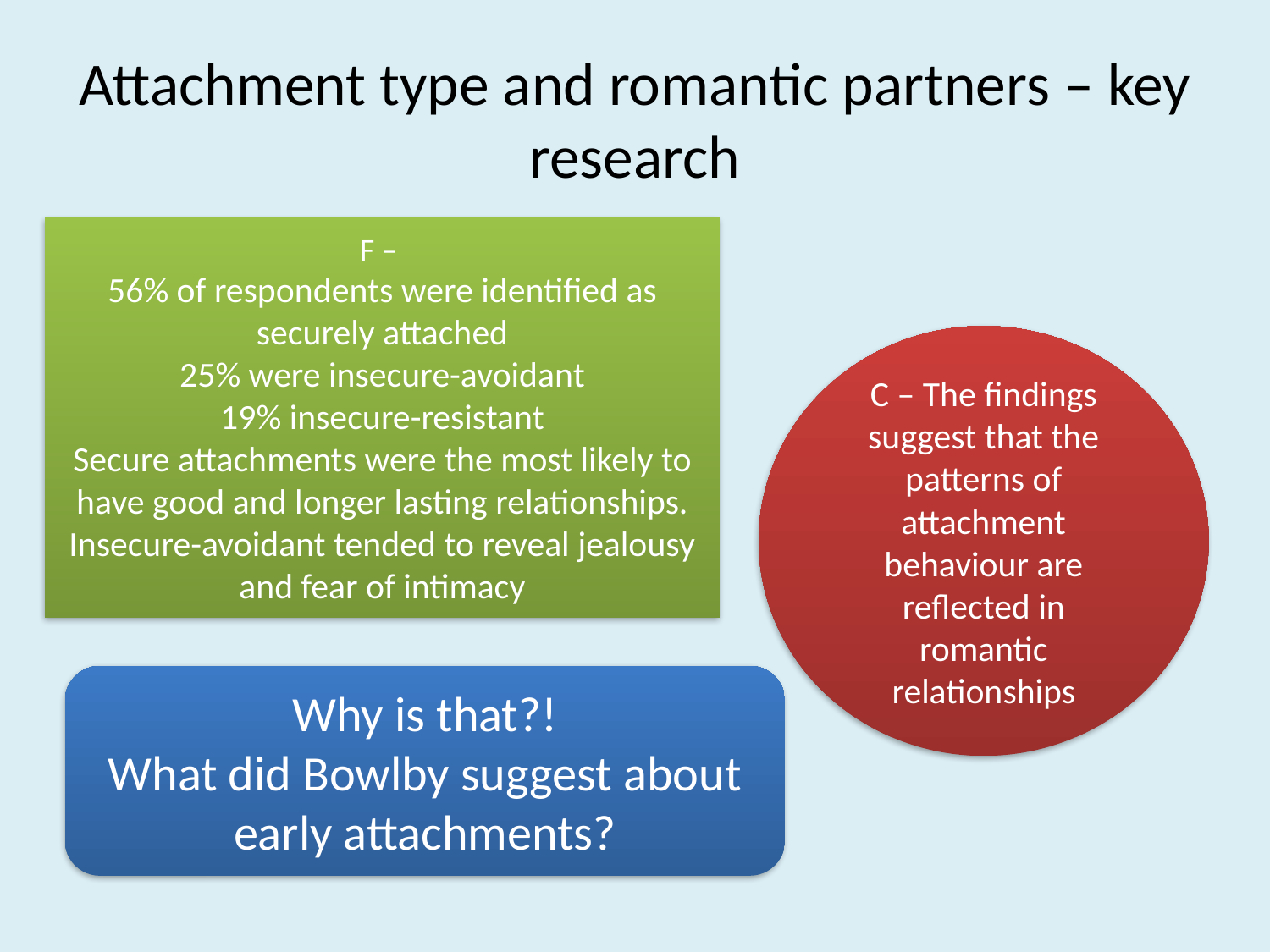

# Attachment type and romantic partners – key research
F –
56% of respondents were identified as securely attached
25% were insecure-avoidant
19% insecure-resistant
Secure attachments were the most likely to have good and longer lasting relationships.
Insecure-avoidant tended to reveal jealousy and fear of intimacy

C – The findings suggest that the patterns of attachment behaviour are reflected in romantic relationships
Why is that?!
What did Bowlby suggest about early attachments?